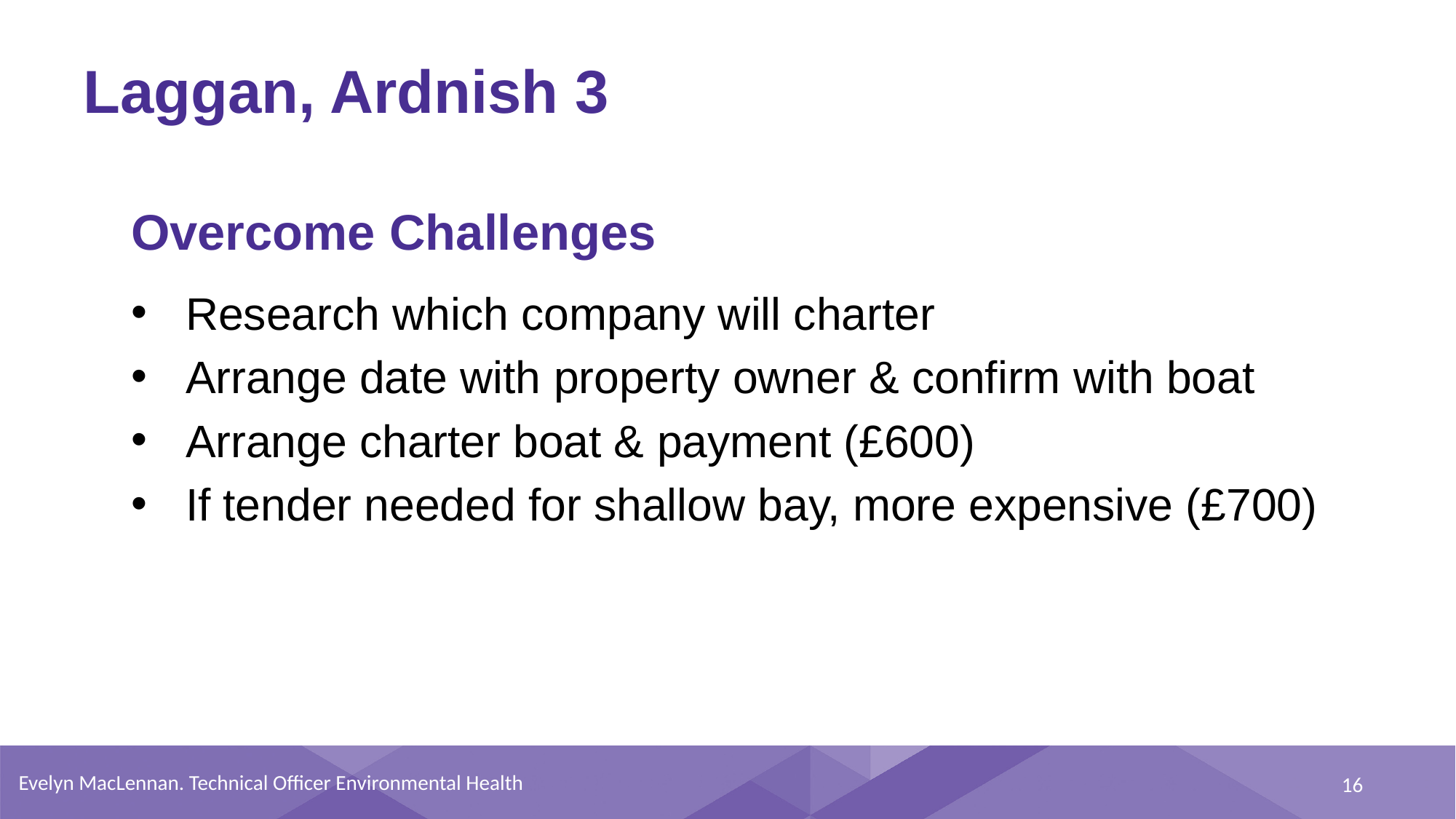

# Laggan, Ardnish 3
Overcome Challenges
Research which company will charter
Arrange date with property owner & confirm with boat
Arrange charter boat & payment (£600)
If tender needed for shallow bay, more expensive (£700)
Evelyn MacLennan. Technical Officer Environmental Health